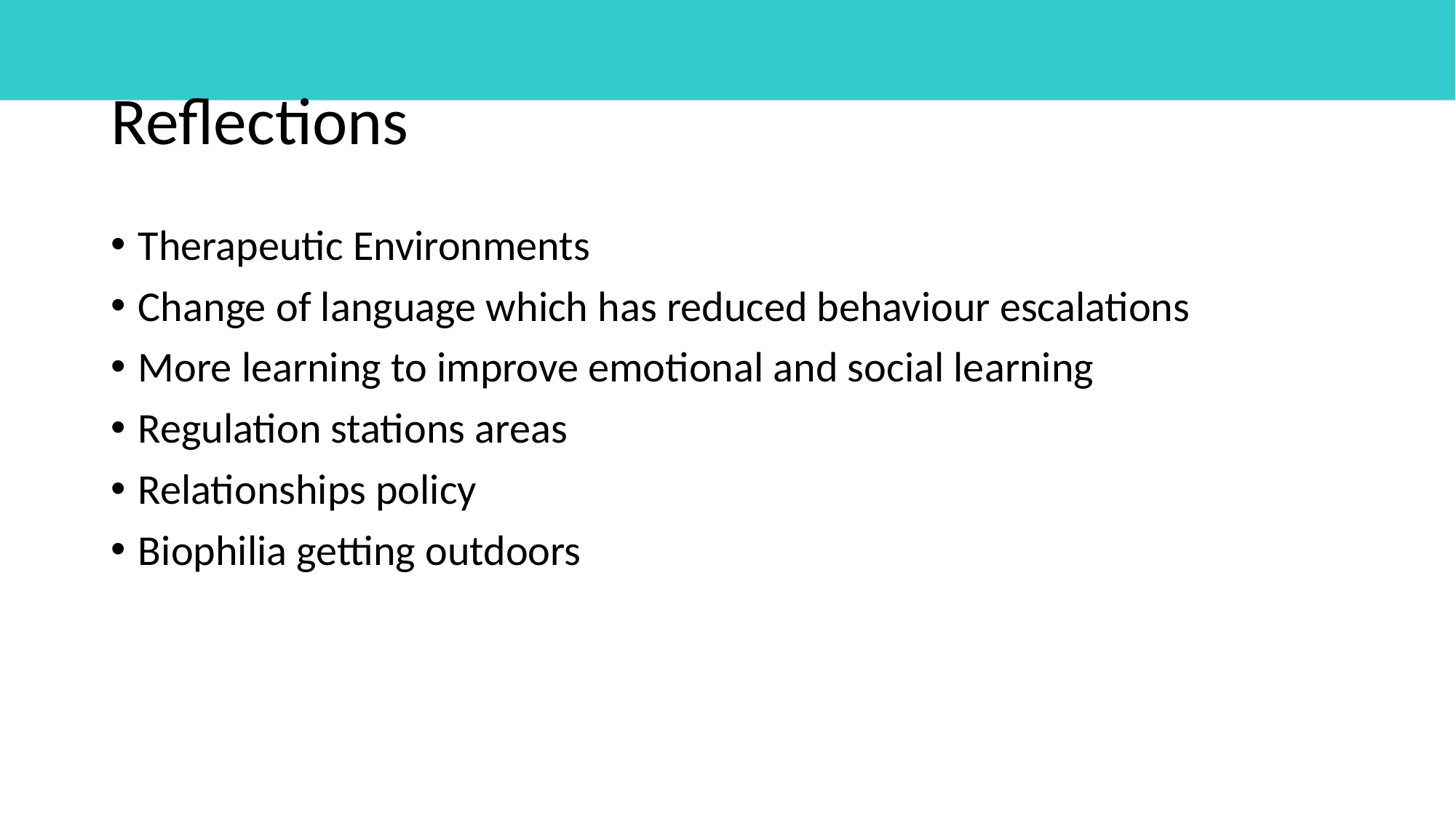

# Reflections

Therapeutic Environments
Change of language which has reduced behaviour escalations
More learning to improve emotional and social learning
Regulation stations areas
Relationships policy
Biophilia getting outdoors